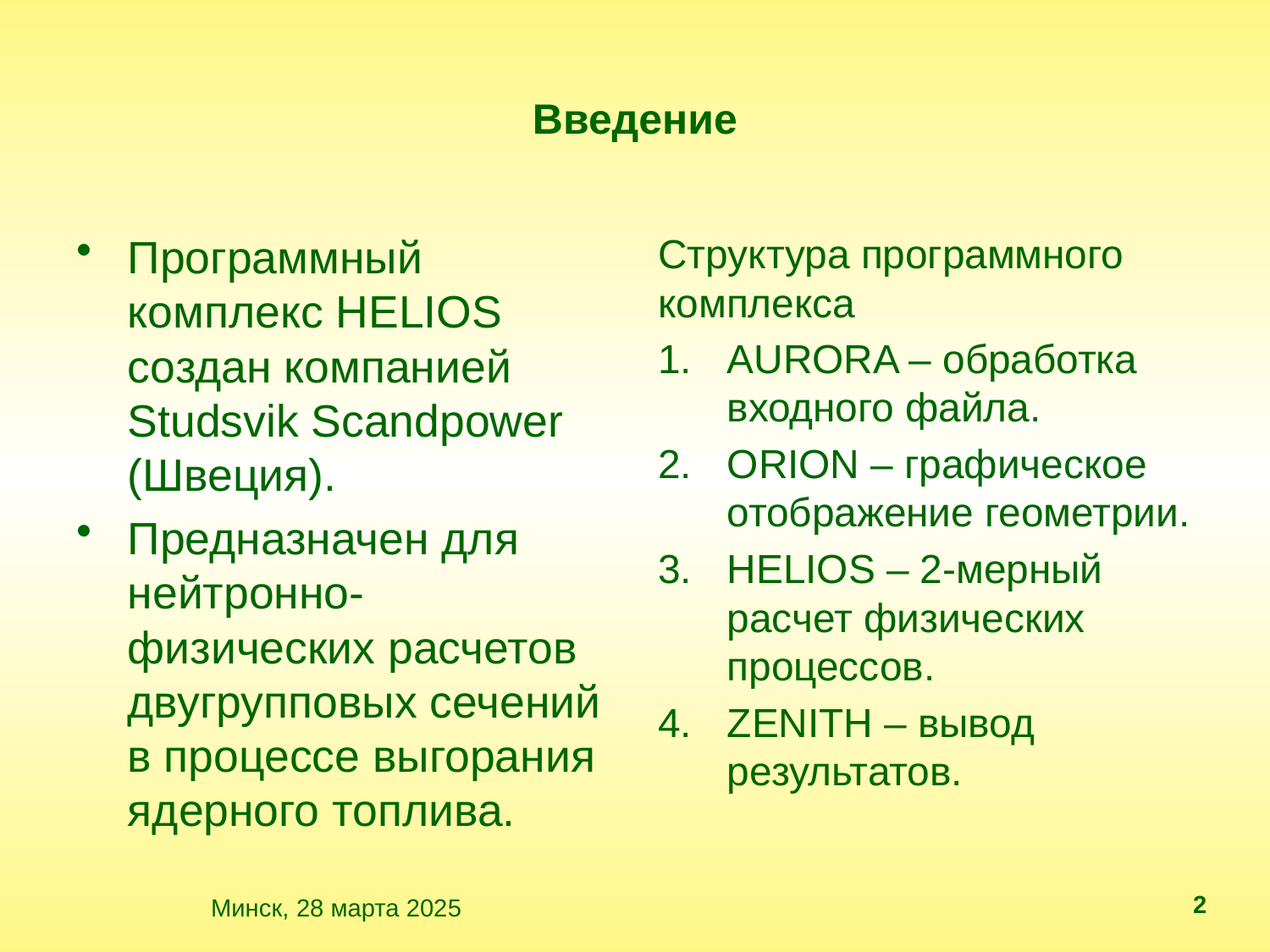

# Введение
Программный комплекс HELIOS создан компанией Studsvik Scandpower (Швеция).
Предназначен для нейтронно-физических расчетов двугрупповых сечений в процессе выгорания ядерного топлива.
Структура программного комплекса
AURORA – обработка входного файла.
ORION – графическое отображение геометрии.
HELIOS – 2-мерный расчет физических процессов.
ZENITH – вывод результатов.
2
                         Минск, 28 марта 2025